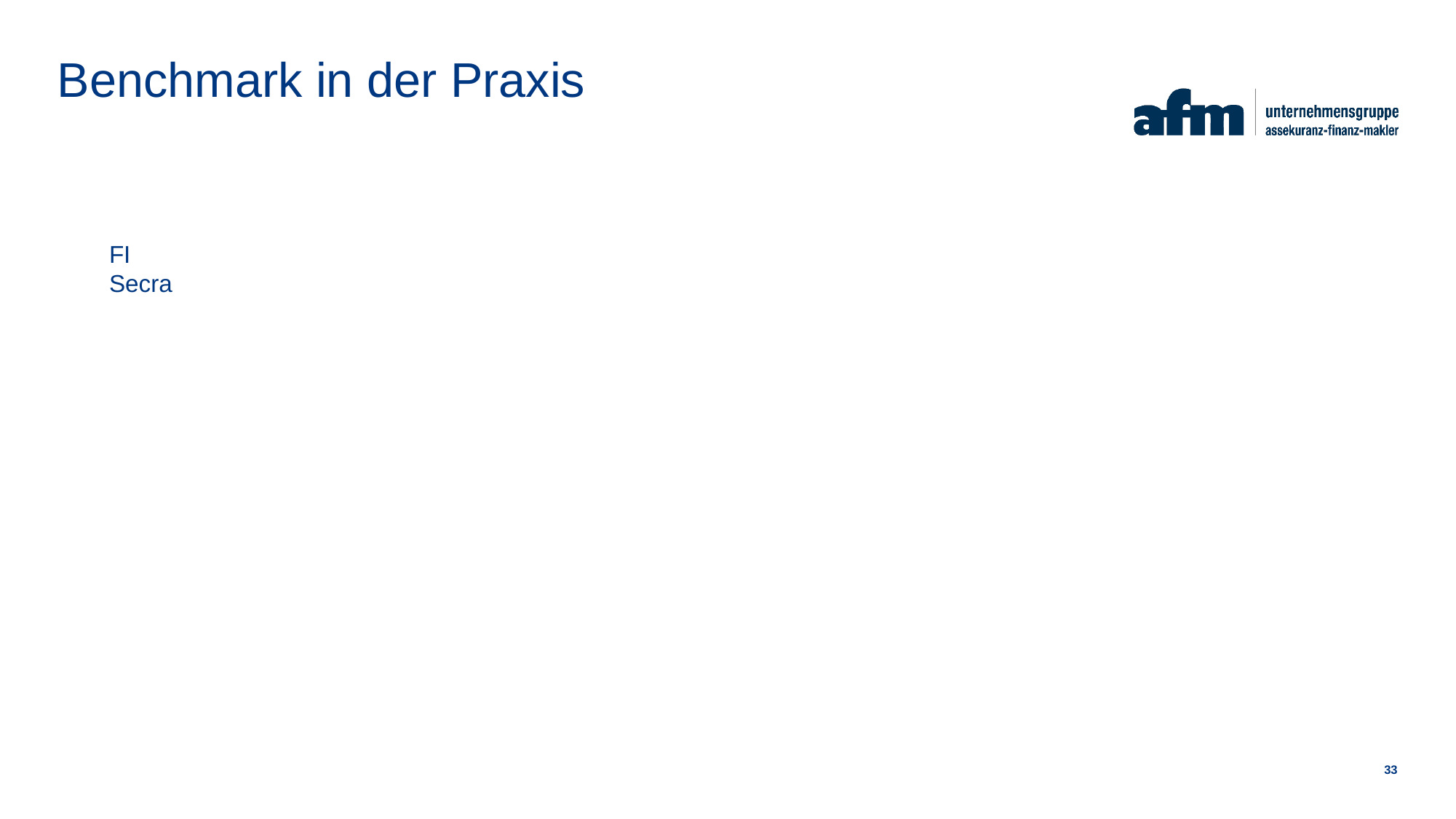

# Benchmark in der Praxis
FI
Secra